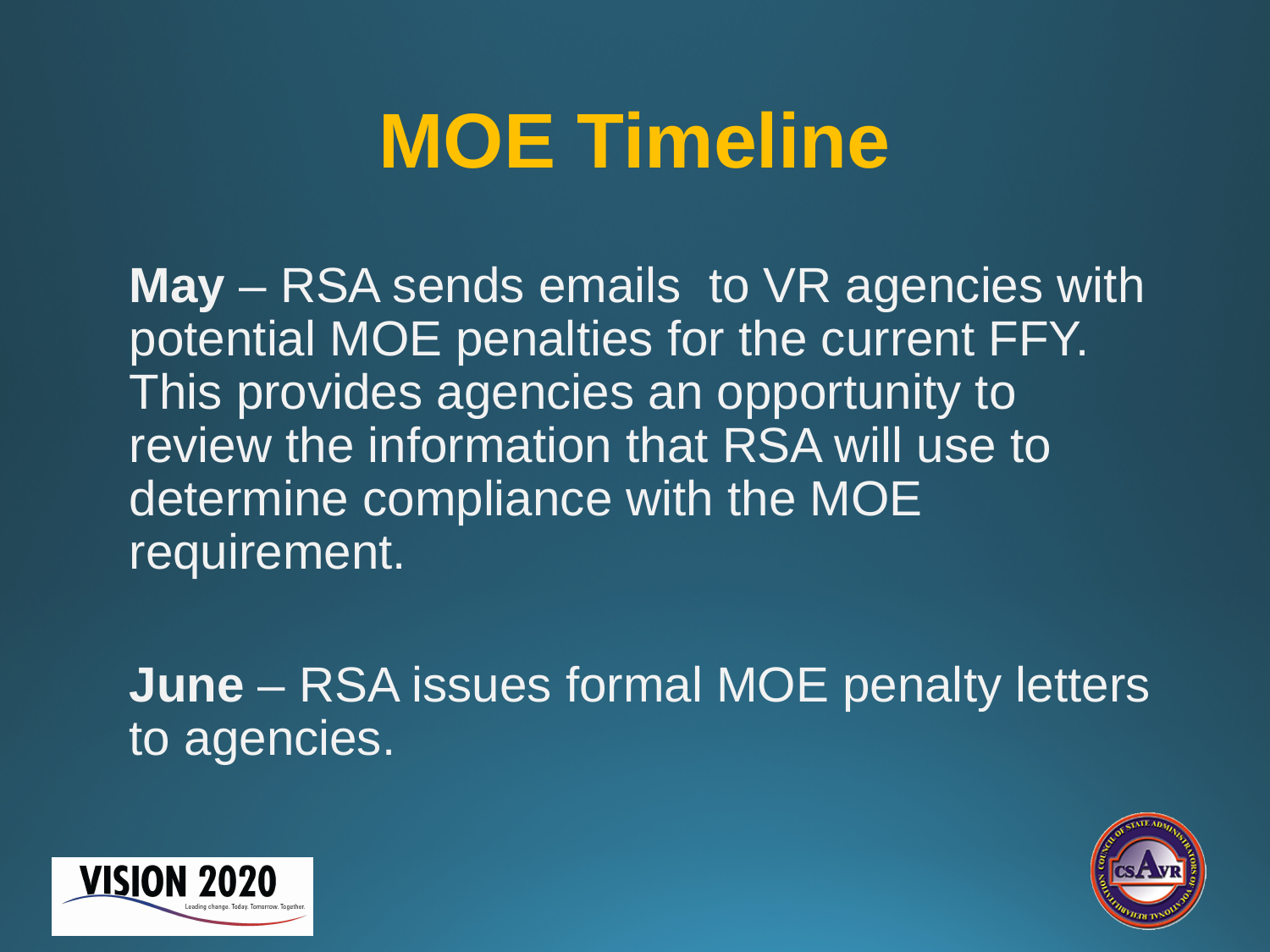

# MOE Timeline
May – RSA sends emails  to VR agencies with potential MOE penalties for the current FFY. This provides agencies an opportunity to review the information that RSA will use to determine compliance with the MOE requirement.

June – RSA issues formal MOE penalty letters to agencies.